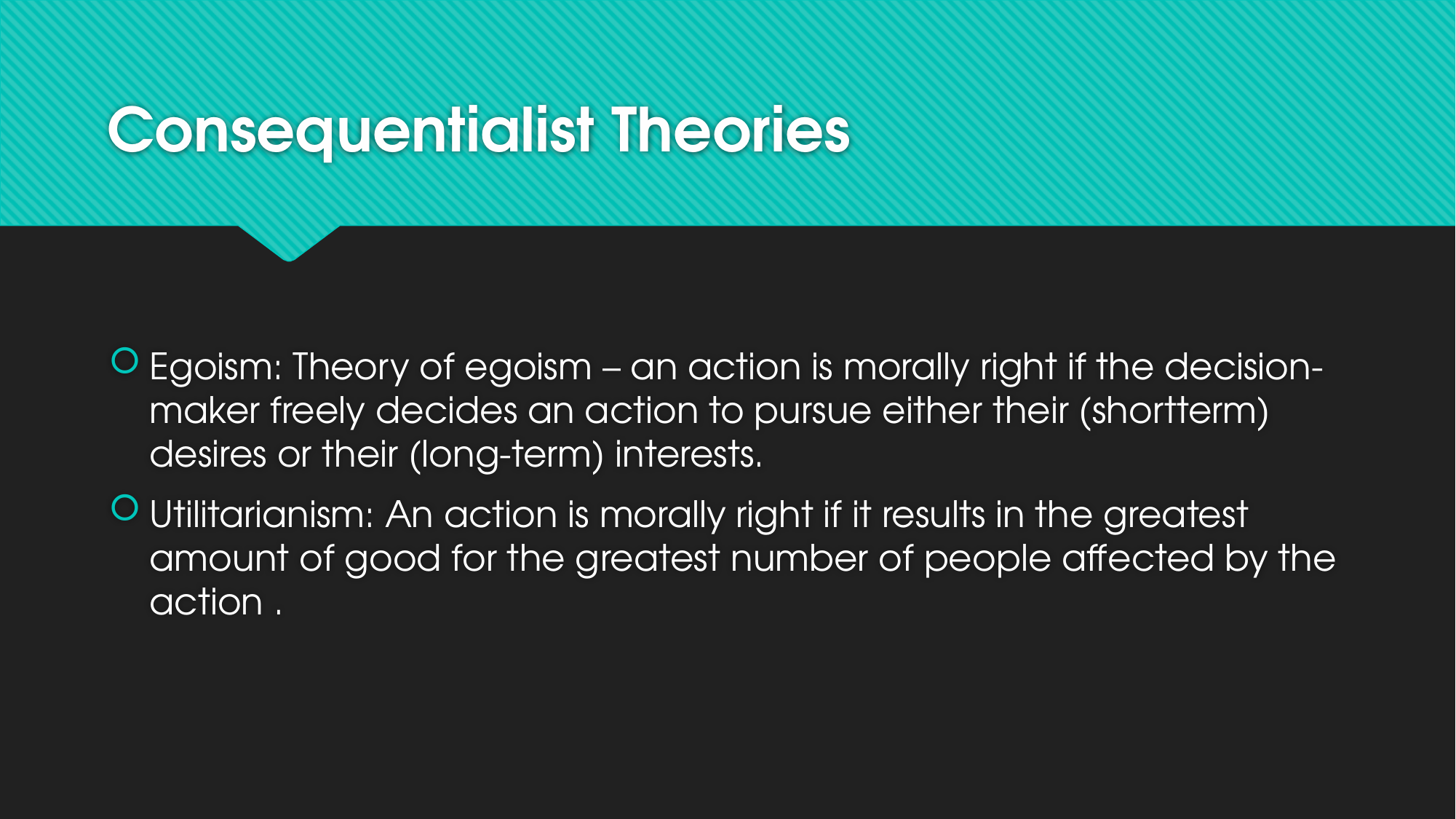

# Consequentialist Theories
Egoism: Theory of egoism – an action is morally right if the decision-maker freely decides an action to pursue either their (shortterm) desires or their (long-term) interests.
Utilitarianism: An action is morally right if it results in the greatest amount of good for the greatest number of people affected by the action .